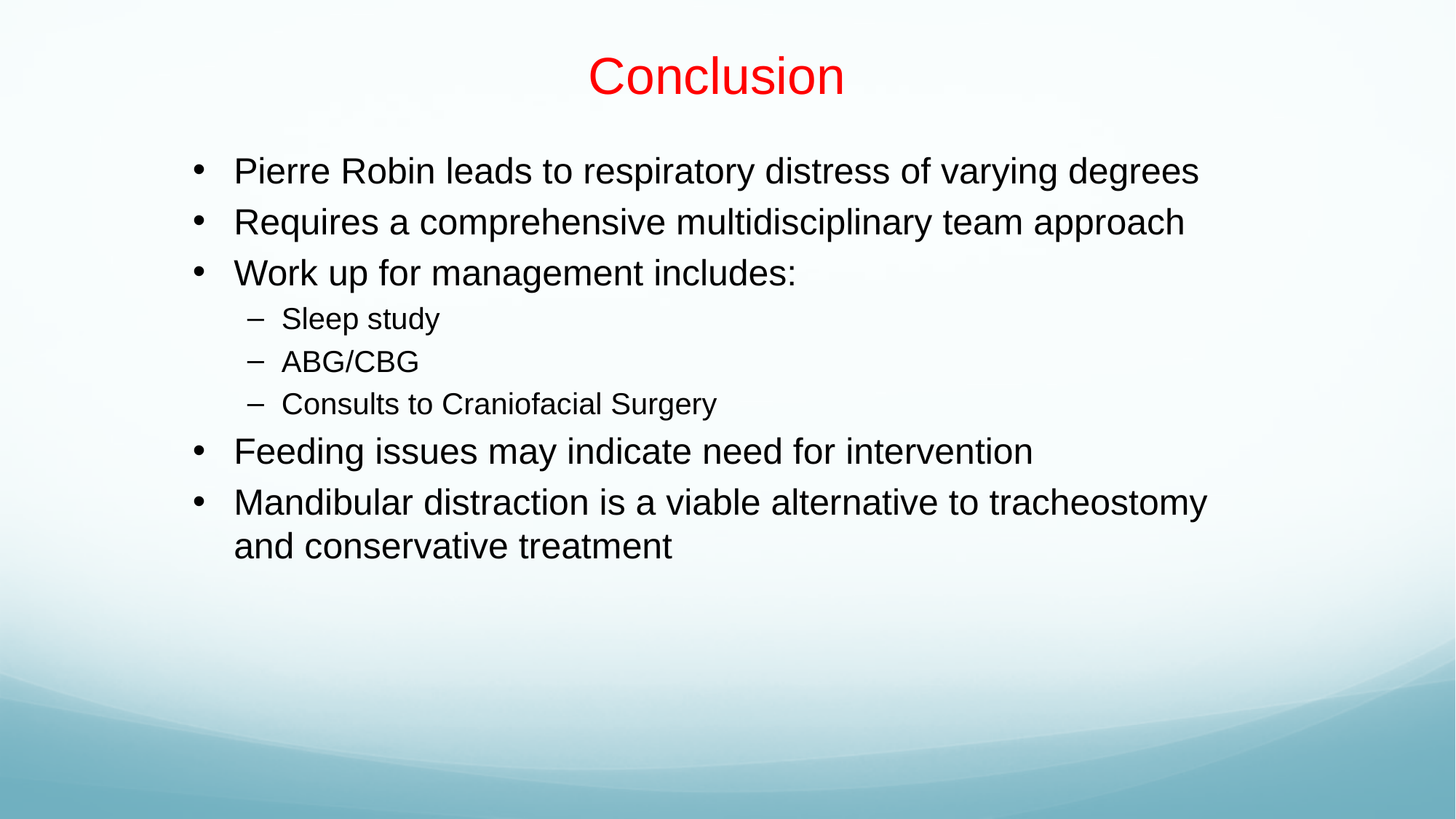

Conclusion
Pierre Robin leads to respiratory distress of varying degrees
Requires a comprehensive multidisciplinary team approach
Work up for management includes:
Sleep study
ABG/CBG
Consults to Craniofacial Surgery
Feeding issues may indicate need for intervention
Mandibular distraction is a viable alternative to tracheostomy and conservative treatment